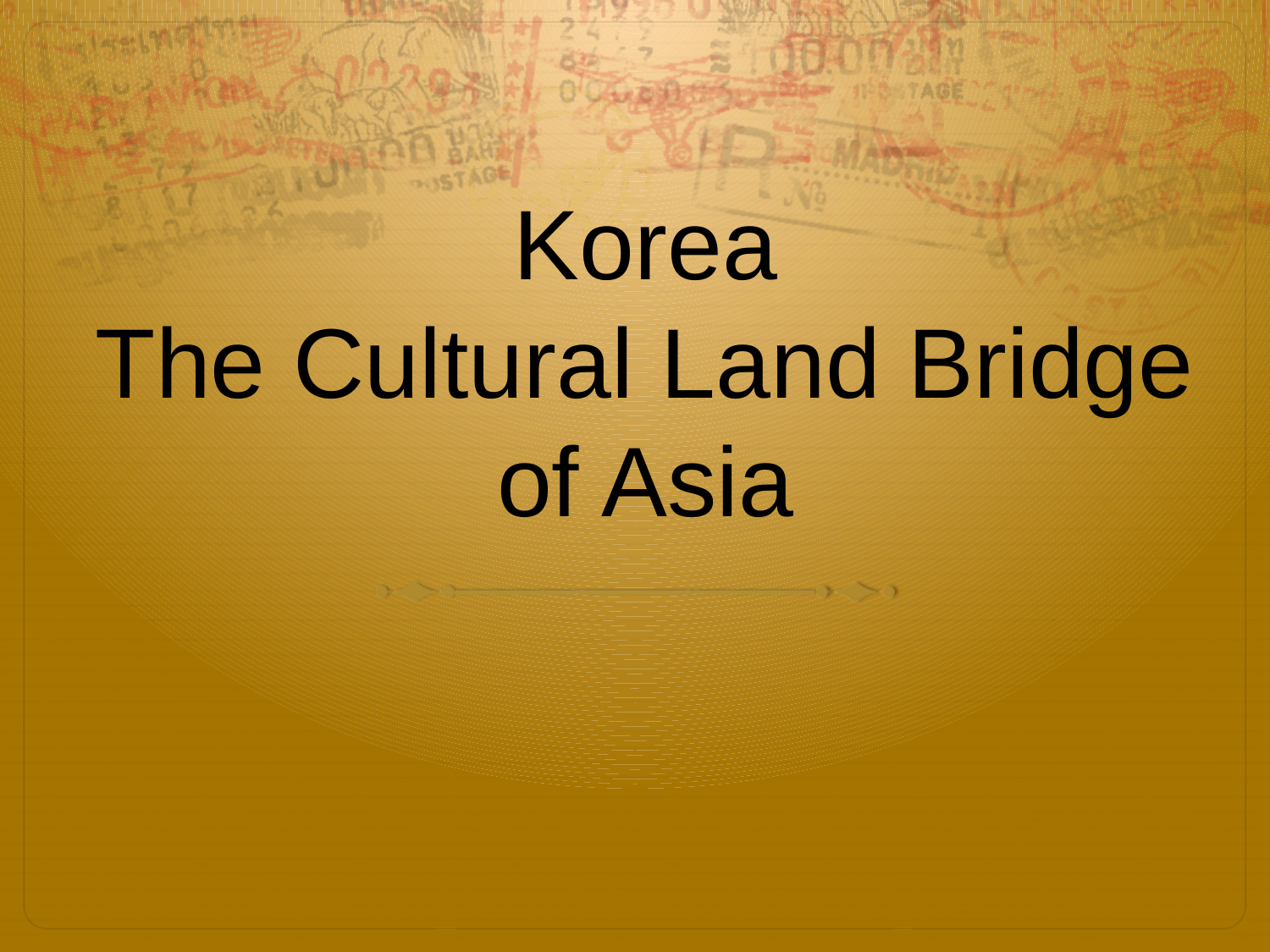

# Korea The Cultural Land Bridge of Asia